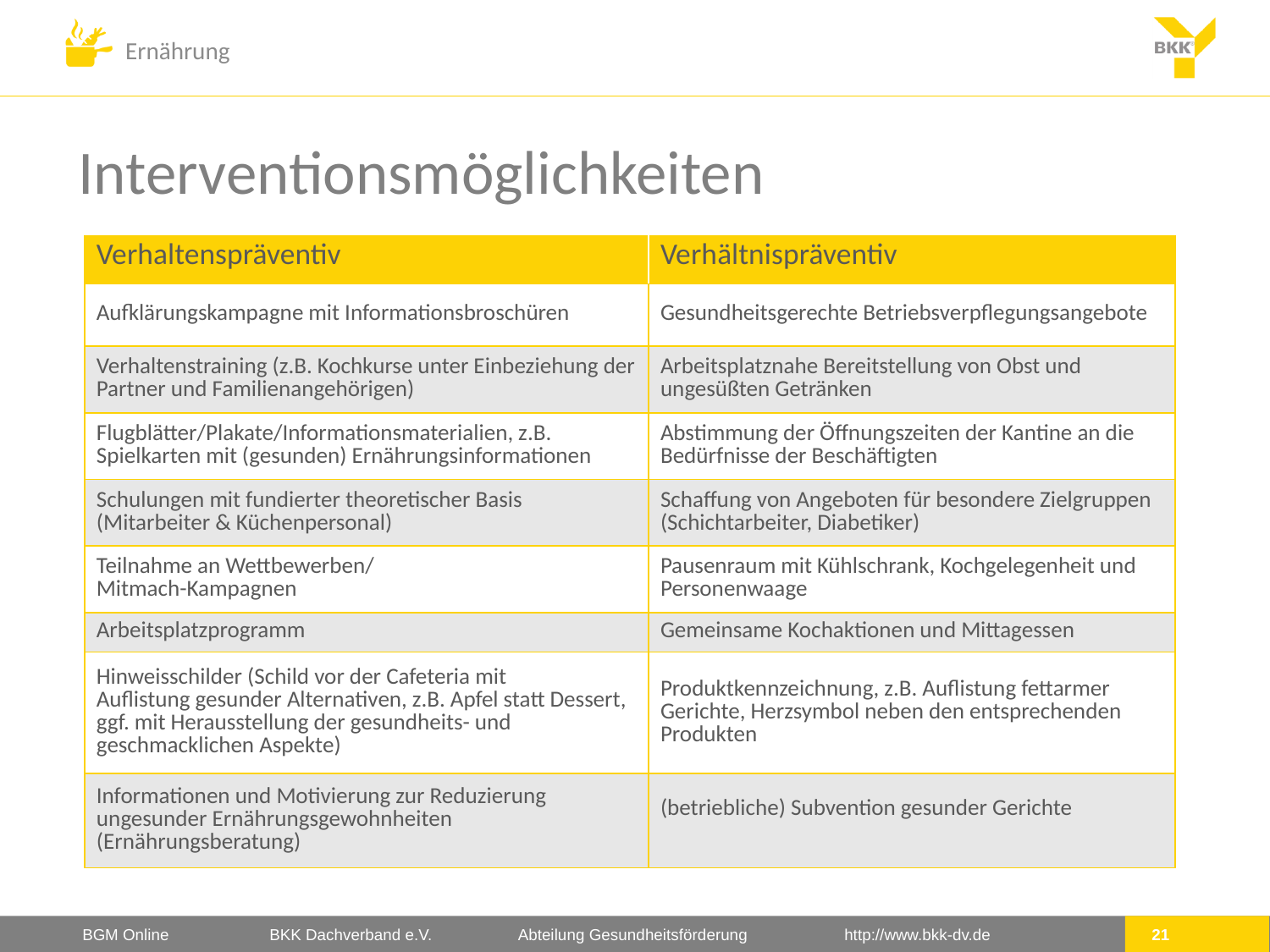

Interventionsmöglichkeiten
| Verhaltenspräventiv | Verhältnispräventiv |
| --- | --- |
| Aufklärungskampagne mit Informationsbroschüren | Gesundheitsgerechte Betriebsverpflegungsangebote |
| Verhaltenstraining (z.B. Kochkurse unter Einbeziehung der Partner und Familienangehörigen) | Arbeitsplatznahe Bereitstellung von Obst und ungesüßten Getränken |
| Flugblätter/Plakate/Informationsmaterialien, z.B. Spielkarten mit (gesunden) Ernährungsinformationen | Abstimmung der Öffnungszeiten der Kantine an die Bedürfnisse der Beschäftigten |
| Schulungen mit fundierter theoretischer Basis (Mitarbeiter & Küchenpersonal) | Schaffung von Angeboten für besondere Zielgruppen (Schichtarbeiter, Diabetiker) |
| Teilnahme an Wettbewerben/ Mitmach-Kampagnen | Pausenraum mit Kühlschrank, Kochgelegenheit und Personenwaage |
| Arbeitsplatzprogramm | Gemeinsame Kochaktionen und Mittagessen |
| Hinweisschilder (Schild vor der Cafeteria mit Auflistung gesunder Alternativen, z.B. Apfel statt Dessert, ggf. mit Herausstellung der gesundheits- und geschmacklichen Aspekte) | Produktkennzeichnung, z.B. Auflistung fettarmer Gerichte, Herzsymbol neben den entsprechenden Produkten |
| Informationen und Motivierung zur Reduzierung ungesunder Ernährungsgewohnheiten (Ernährungsberatung) | (betriebliche) Subvention gesunder Gerichte |